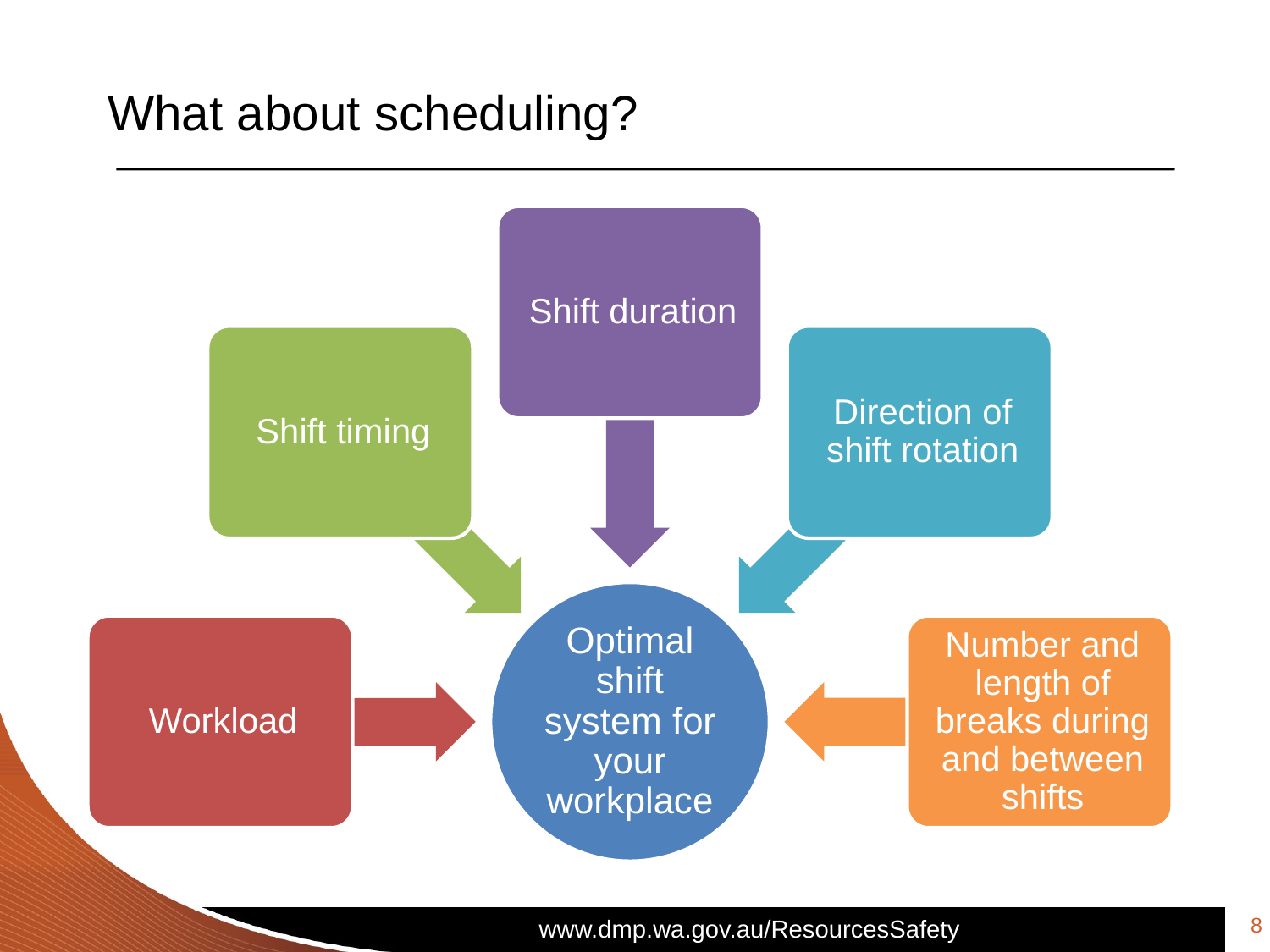

# What about scheduling?
Optimal shift system for your workplace
Workload
Shift timing
Shift duration
Direction of shift rotation
Number and length of breaks during and between shifts
8